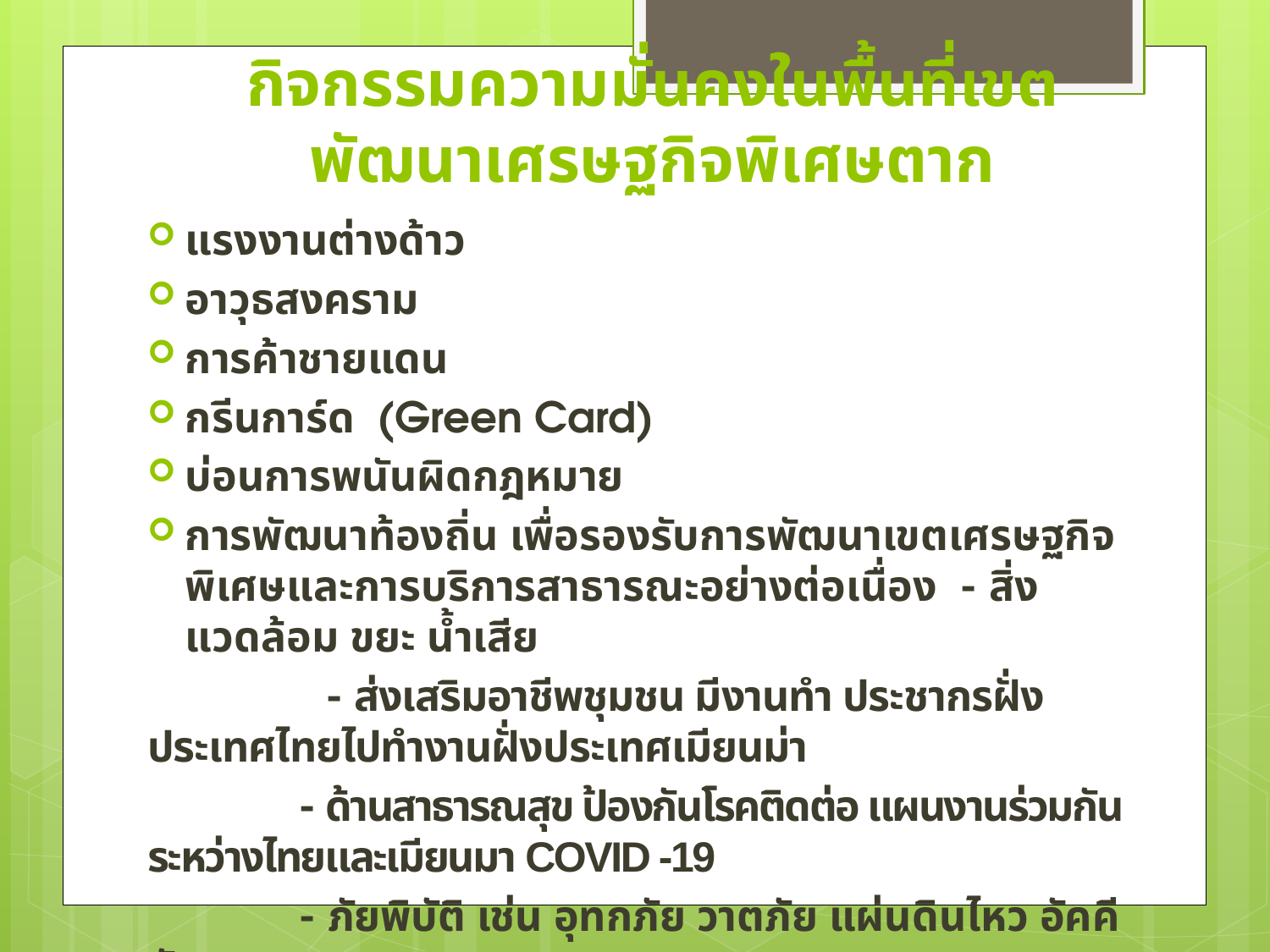

# กิจกรรมความมั่นคงในพื้นที่เขตพัฒนาเศรษฐกิจพิเศษตาก
แรงงานต่างด้าว
อาวุธสงคราม
การค้าชายแดน
กรีนการ์ด  (Green Card)
บ่อนการพนันผิดกฎหมาย
การพัฒนาท้องถิ่น เพื่อรองรับการพัฒนาเขตเศรษฐกิจพิเศษและการบริการสาธารณะอย่างต่อเนื่อง  - สิ่งแวดล้อม ขยะ น้ำเสีย
               - ส่งเสริมอาชีพชุมชน มีงานทำ ประชากรฝั่งประเทศไทยไปทำงานฝั่งประเทศเมียนม่า
	  - ด้านสาธารณสุข ป้องกันโรคติดต่อ แผนงานร่วมกันระหว่างไทยและเมียนมา COVID -19
	  - ภัยพิบัติ เช่น อุทกภัย วาตภัย แผ่นดินไหว อัคคีภัย ฯลฯ
	  - ส่งเสริมด้านการศึกษา/การกีฬา ฯลฯ